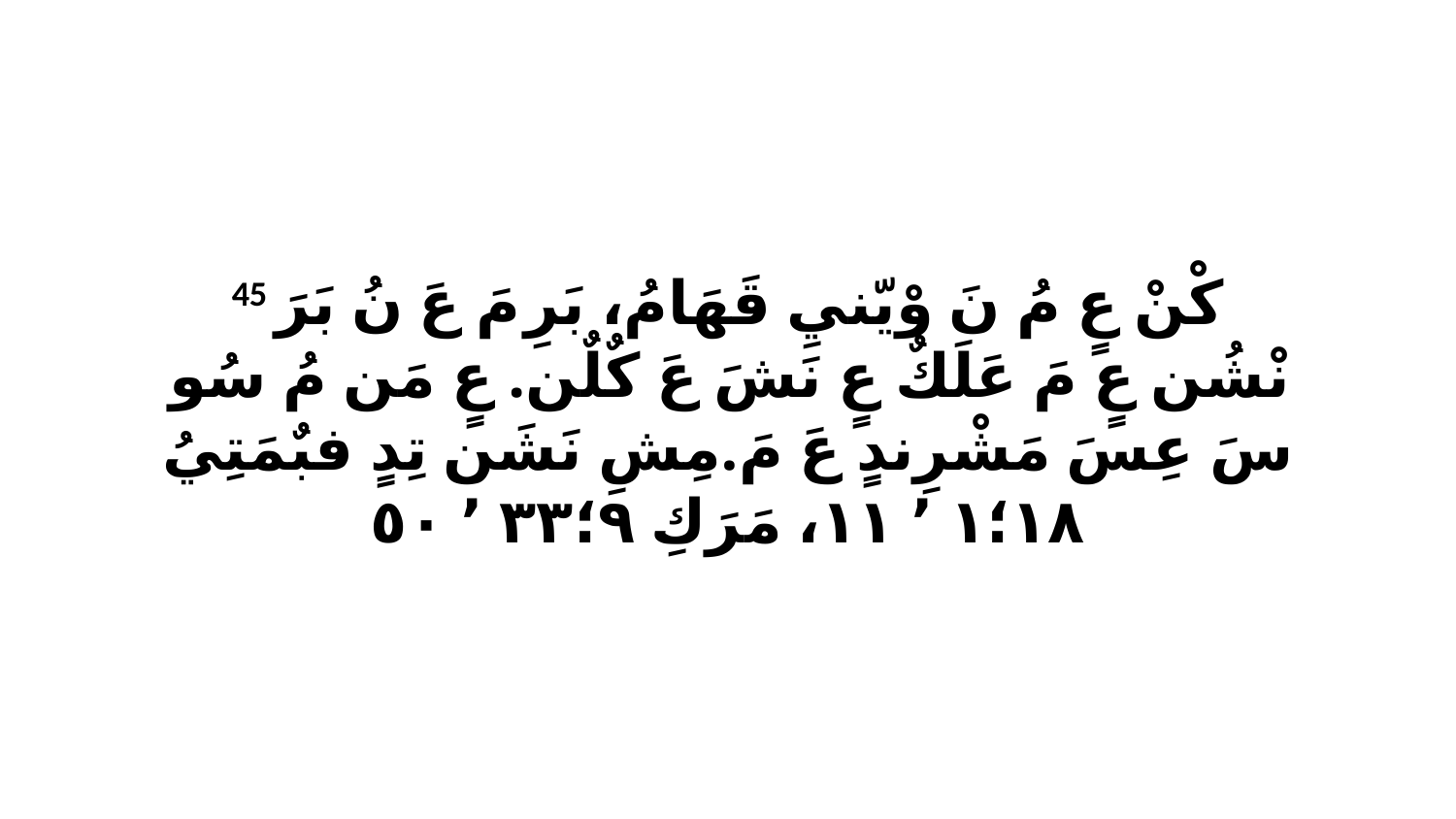

45 كْنْ عٍ مُ نَ وْيّنيِ قَهَامُ، بَرِ مَ عَ نُ بَرَ نْشُن عٍ مَ عَلَكٌ عٍ نَشَ عَ كٌلٌن. عٍ مَن مُ سُو سَ عِسَ مَشْرِندٍ عَ مَ.مِشِ نَشَن تِدٍ فبٌمَتِيُ ١٨‏؛١ ٬ ١١، مَرَكِ ٩‏؛٣٣ ٬ ٥٠